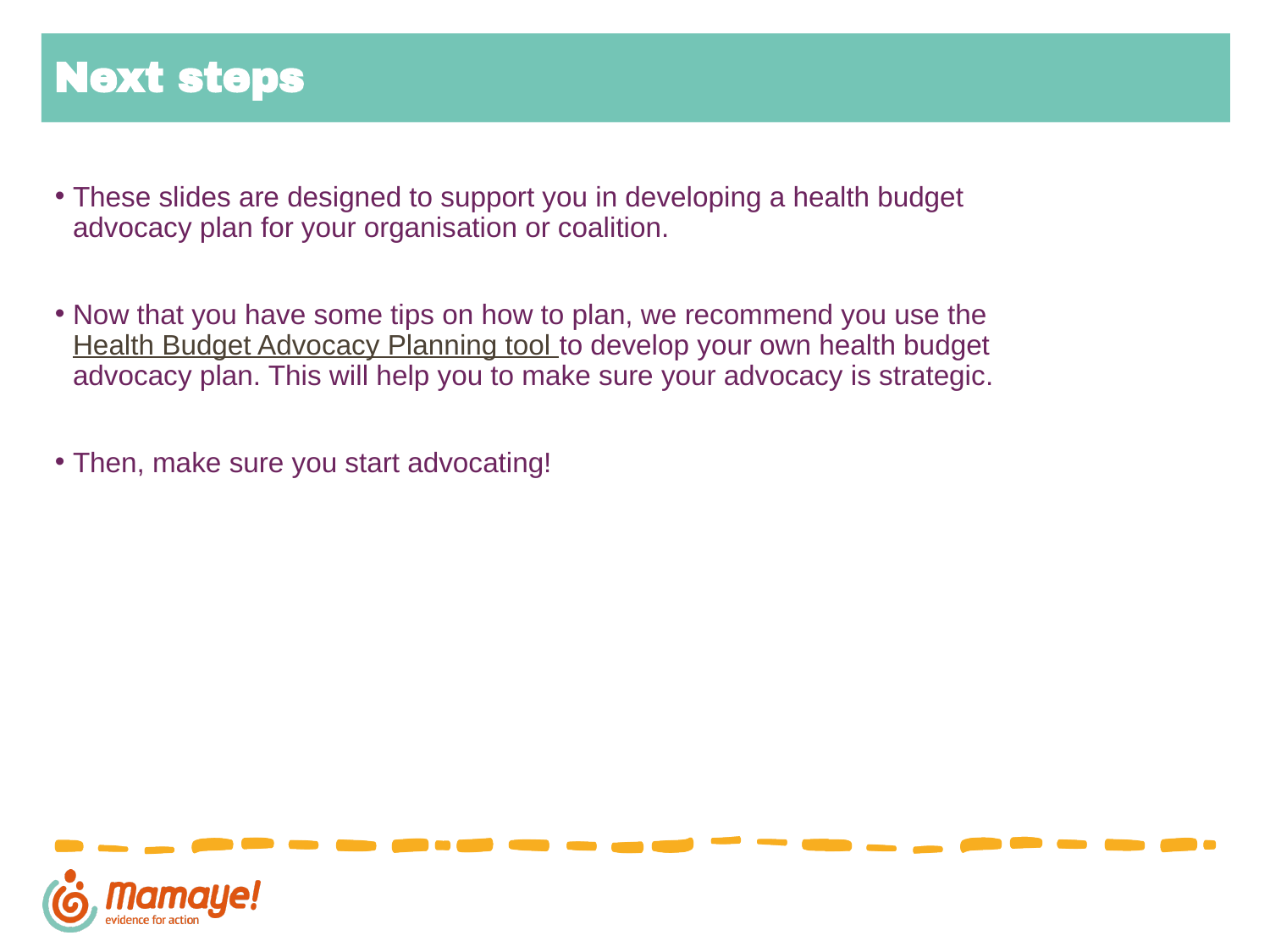

# Next steps
These slides are designed to support you in developing a health budget advocacy plan for your organisation or coalition.

Now that you have some tips on how to plan, we recommend you use the Health Budget Advocacy Planning tool to develop your own health budget advocacy plan. This will help you to make sure your advocacy is strategic.

Then, make sure you start advocating!